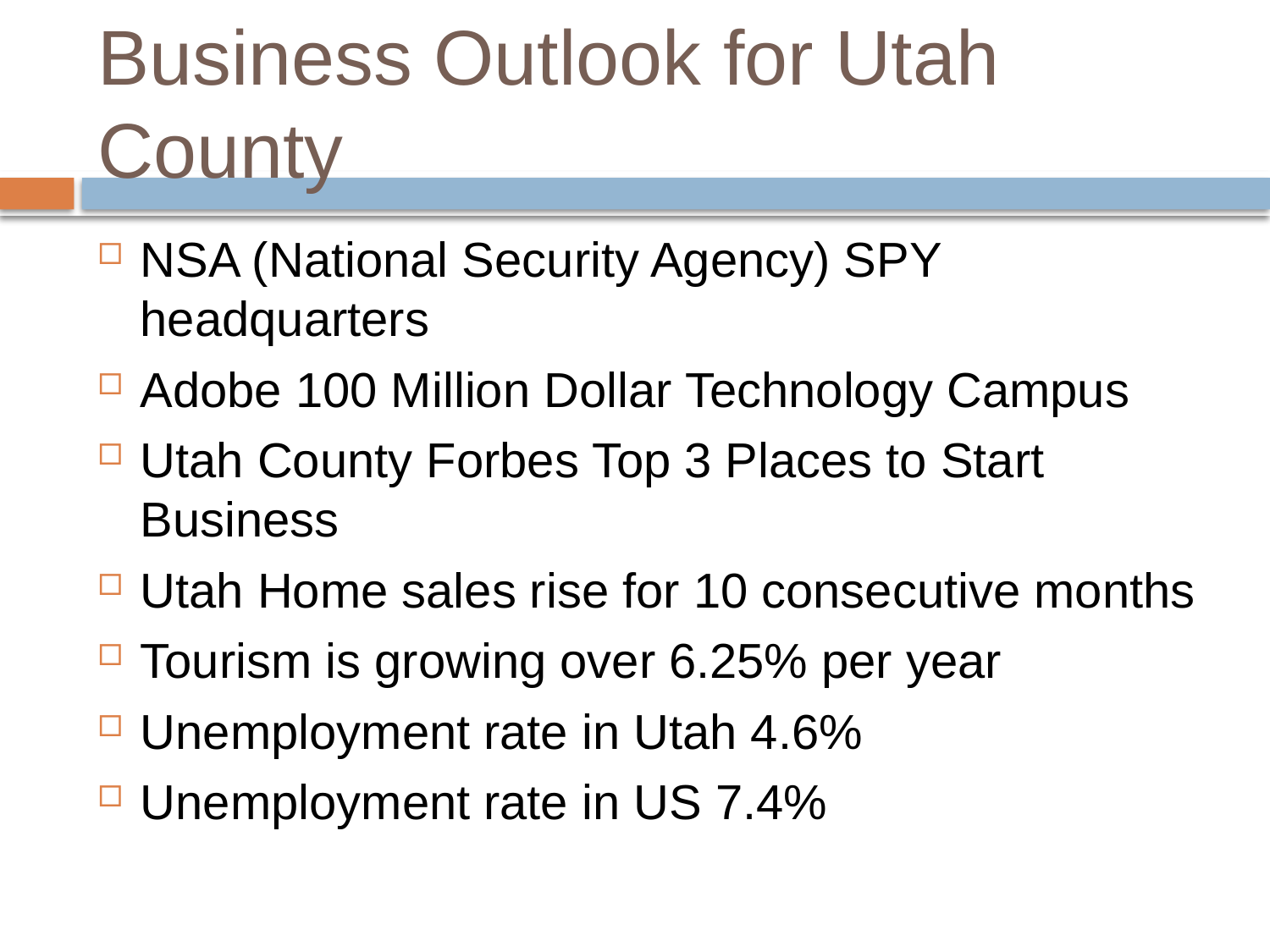

# Business Outlook for Utah County
NSA (National Security Agency) SPY headquarters
Adobe 100 Million Dollar Technology Campus
Utah County Forbes Top 3 Places to Start Business
Utah Home sales rise for 10 consecutive months
Tourism is growing over 6.25% per year
Unemployment rate in Utah 4.6%
Unemployment rate in US 7.4%